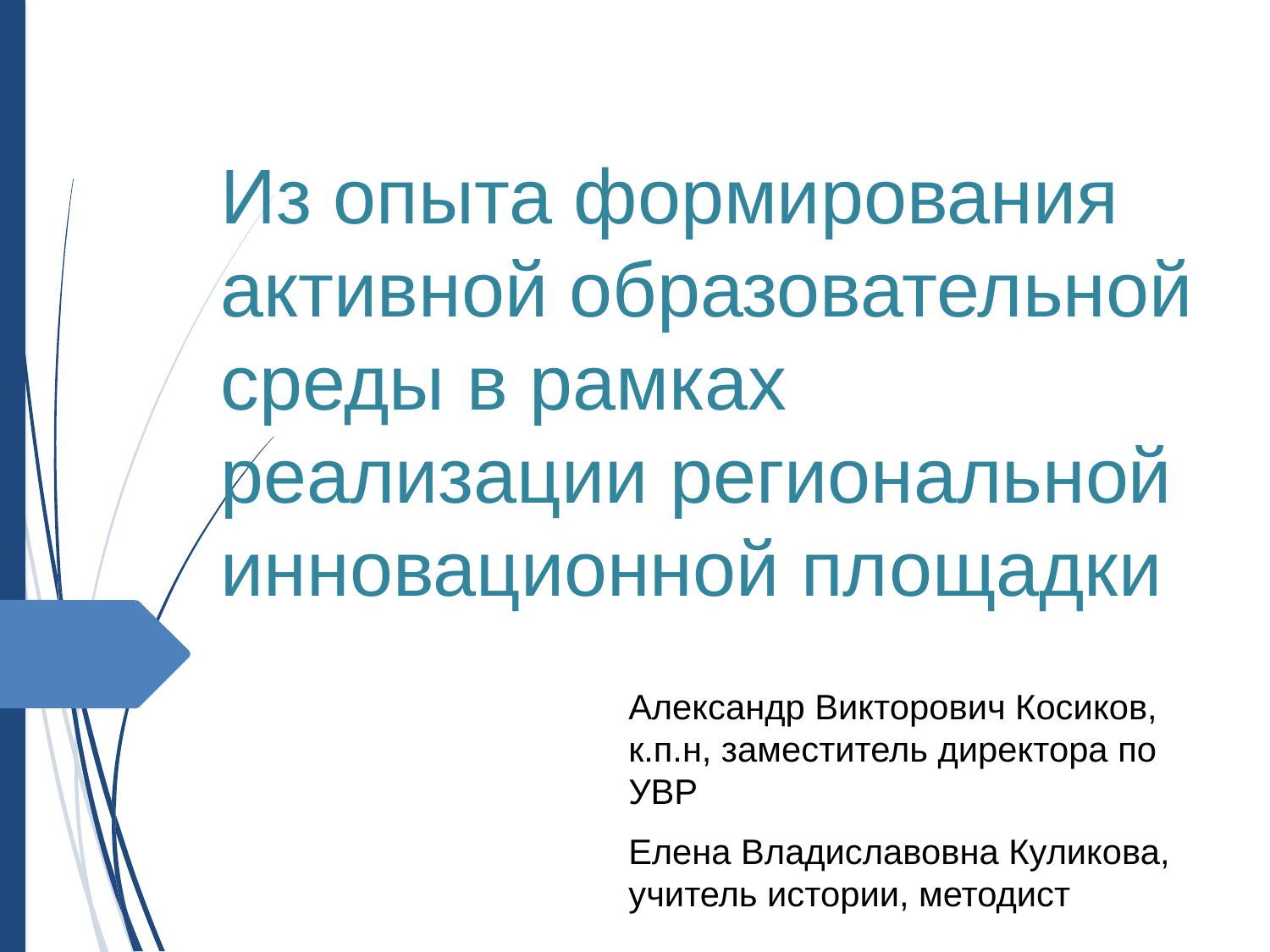

# Из опыта формирования активной образовательной среды в рамках реализации региональной инновационной площадки
Александр Викторович Косиков, к.п.н, заместитель директора по УВР
Елена Владиславовна Куликова, учитель истории, методист